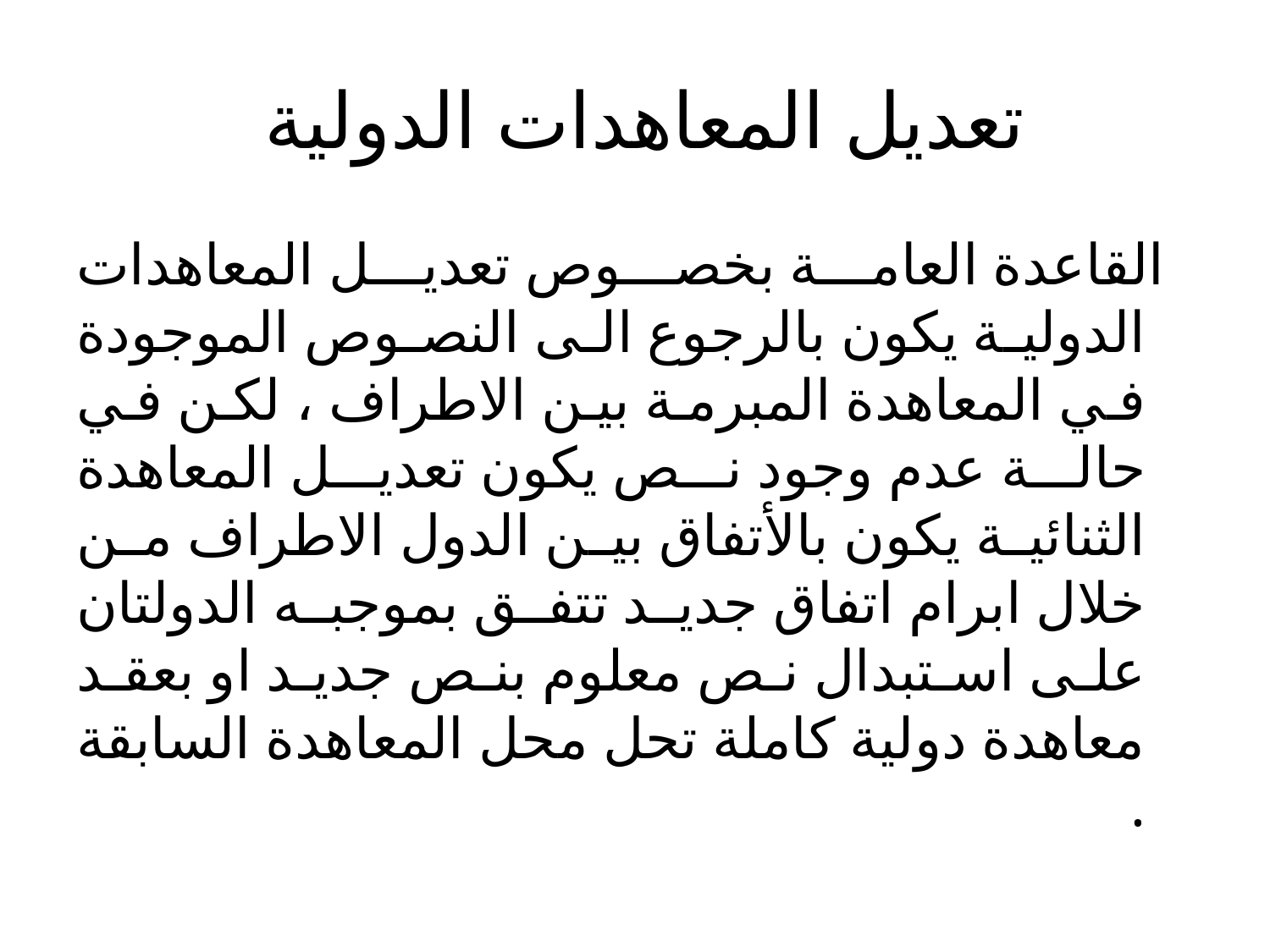

# تعديل المعاهدات الدولية
  القاعدة العامة بخصوص تعديل المعاهدات الدولية يكون بالرجوع الى النصوص الموجودة في المعاهدة المبرمة بين الاطراف ، لكن في حالة عدم وجود نص يكون تعديل المعاهدة الثنائية يكون بالأتفاق بين الدول الاطراف من خلال ابرام اتفاق جديد تتفق بموجبه الدولتان على استبدال نص معلوم بنص جديد او بعقد معاهدة دولية كاملة تحل محل المعاهدة السابقة .